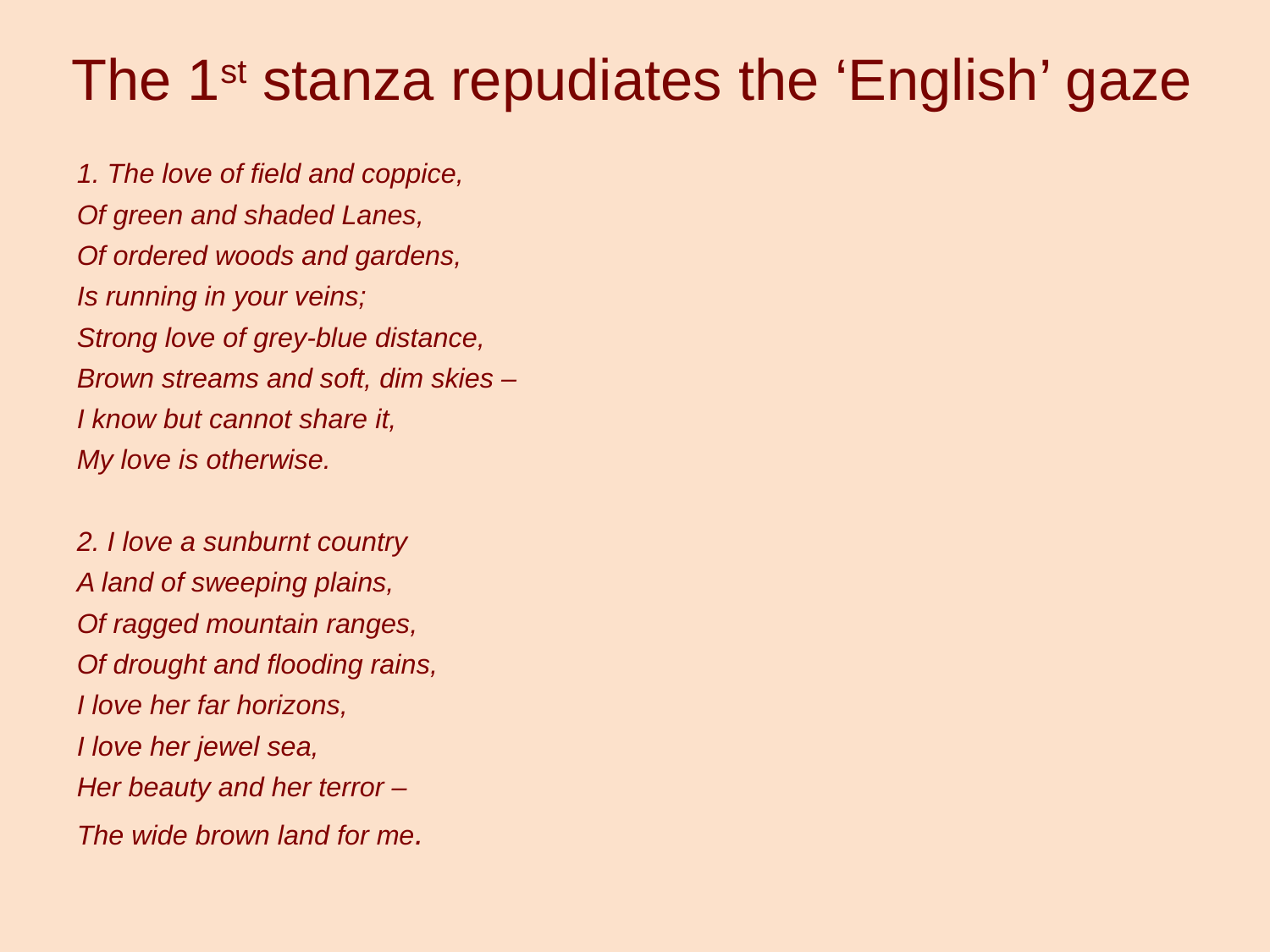

# The 1st stanza repudiates the ‘English’ gaze
1. The love of field and coppice,
Of green and shaded Lanes,
Of ordered woods and gardens,
Is running in your veins;
Strong love of grey-blue distance,
Brown streams and soft, dim skies –
I know but cannot share it,
My love is otherwise.

2. I love a sunburnt country
A land of sweeping plains,
Of ragged mountain ranges,
Of drought and flooding rains,
I love her far horizons,
I love her jewel sea,
Her beauty and her terror –
The wide brown land for me.